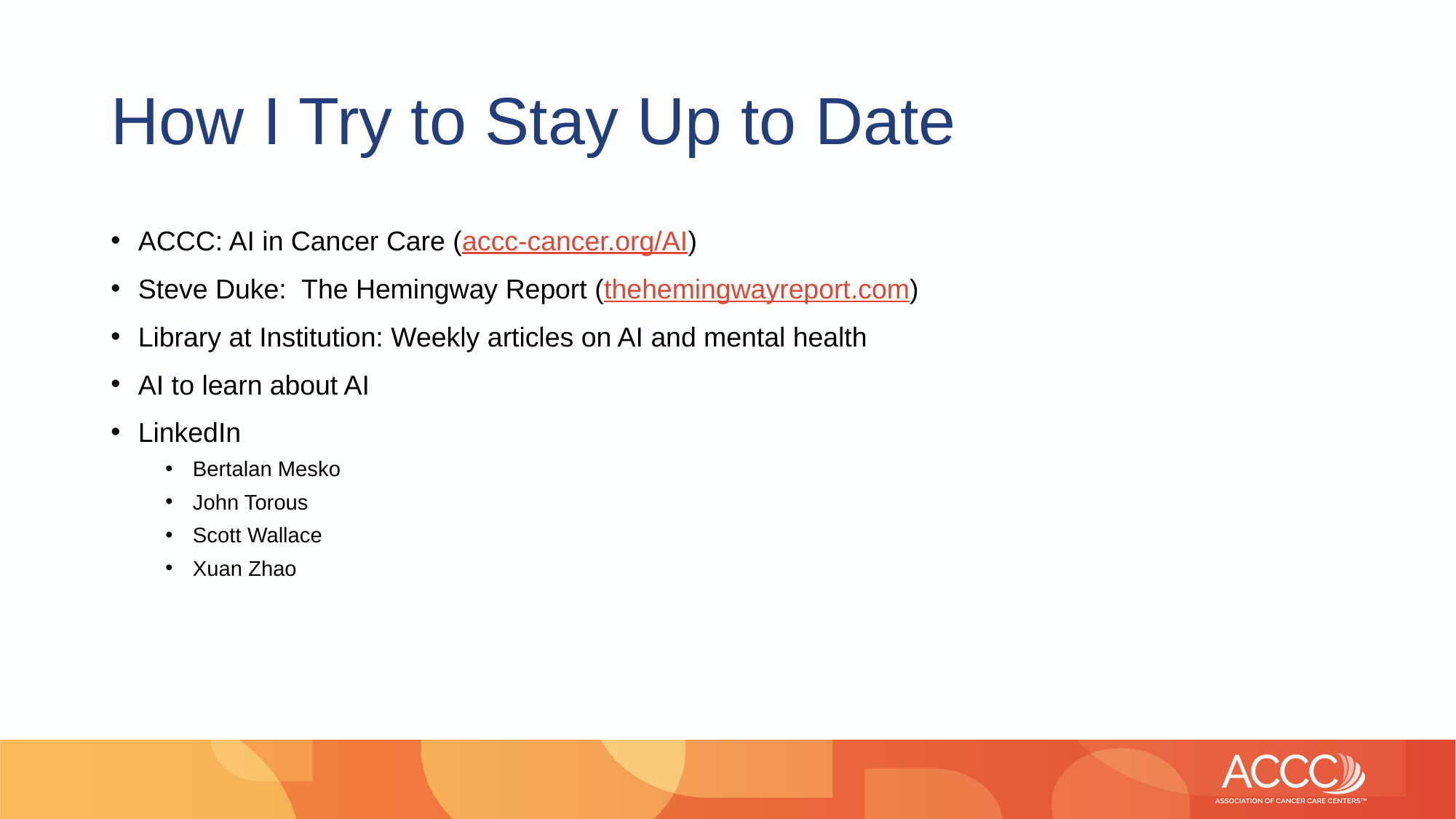

# How I Try to Stay Up to Date
ACCC: AI in Cancer Care (accc-cancer.org/AI)
Steve Duke:  The Hemingway Report (thehemingwayreport.com)
Library at Institution: Weekly articles on AI and mental health
AI to learn about AI
LinkedIn
Bertalan Mesko
John Torous
Scott Wallace
Xuan Zhao